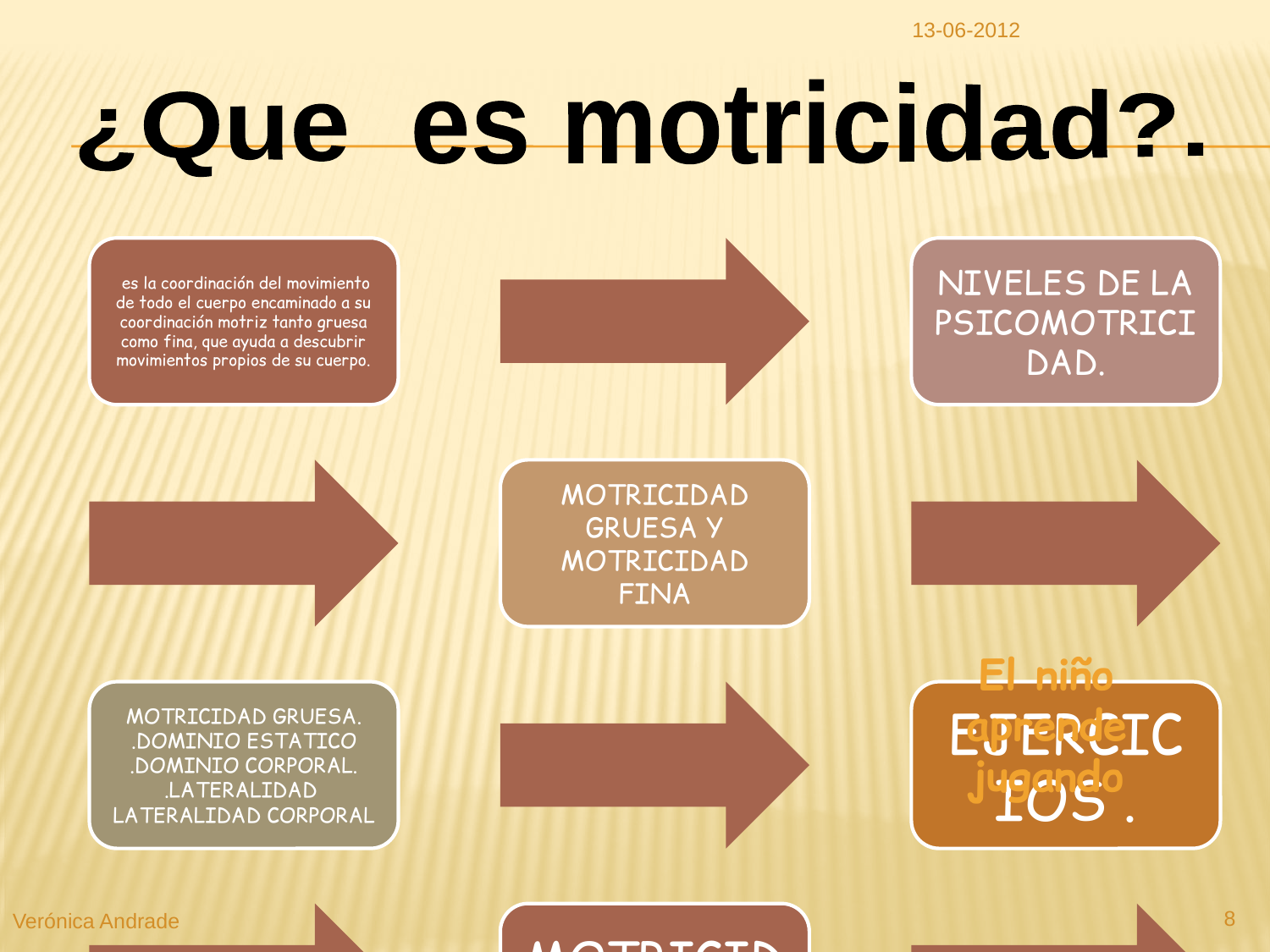

13-06-2012
¿Que  es motricidad?.
 es la coordinación del movimiento de todo el cuerpo encaminado a su coordinación motriz tanto gruesa como fina, que ayuda a descubrir movimientos propios de su cuerpo.
NIVELES DE LA PSICOMOTRICIDAD.
MOTRICIDAD GRUESA Y MOTRICIDAD FINA
MOTRICIDAD GRUESA.
.DOMINIO ESTATICO
.DOMINIO CORPORAL.
.LATERALIDAD
LATERALIDAD CORPORAL
El niño aprende jugando
8
Verónica Andrade